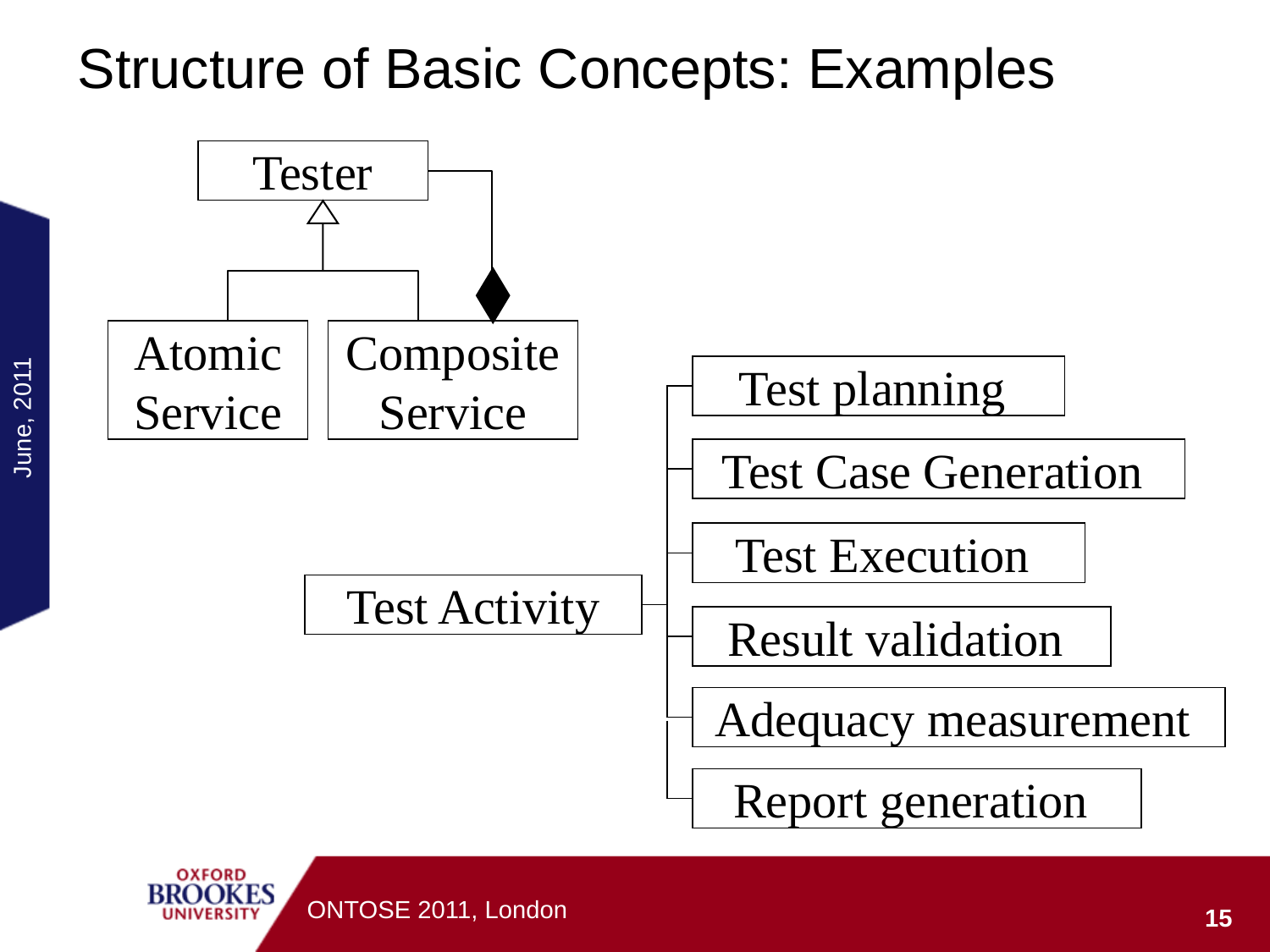

# Structure of Basic Concepts: Examples
Tester

Atomic Service
Composite Service
Test planning
Test Case Generation
Test Execution
Test Activity
Result validation
Adequacy measurement
Report generation
June, 2011
ONTOSE 2011, London
15